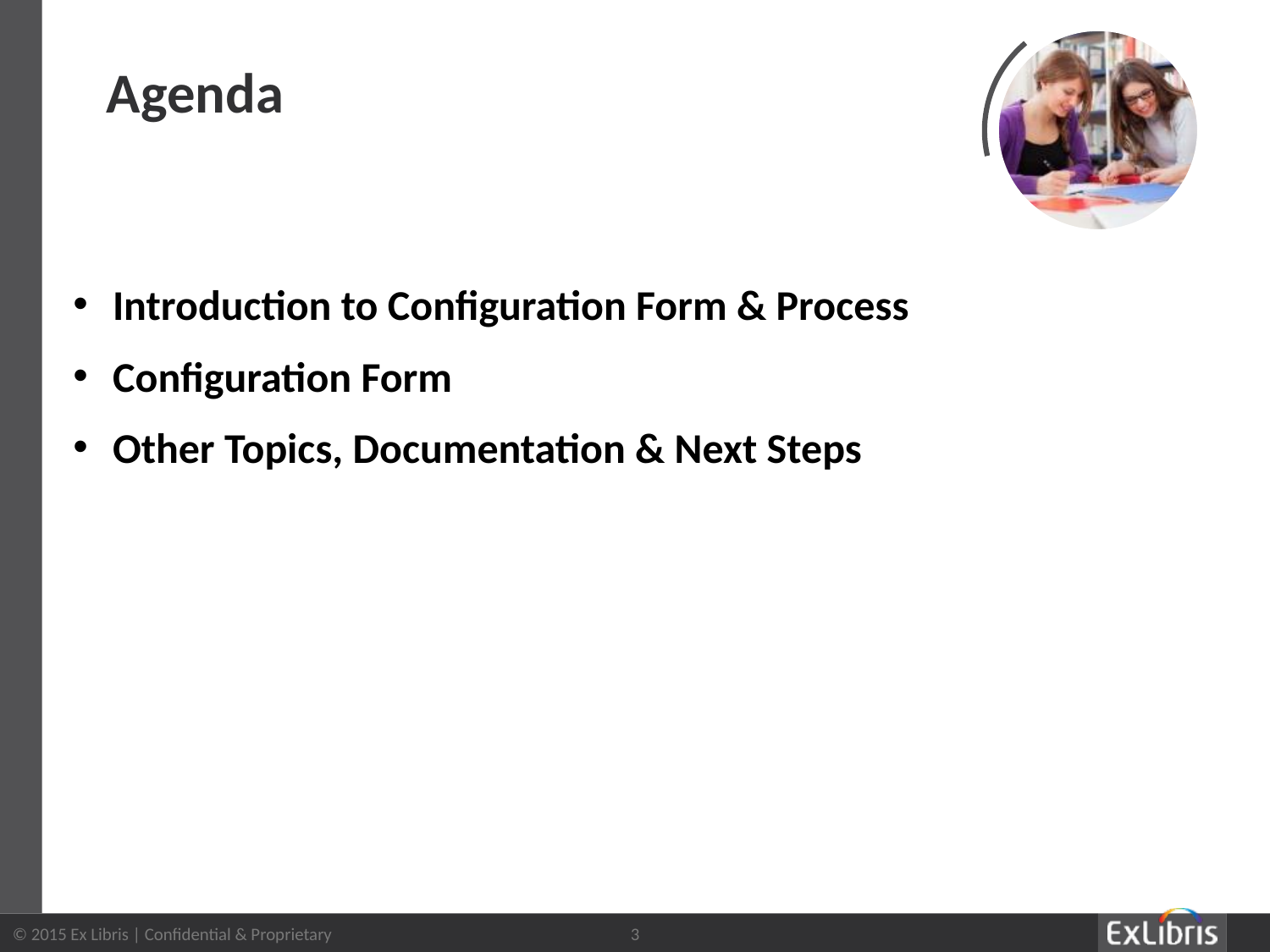

# Agenda

Introduction to Configuration Form & Process
Configuration Form
Other Topics, Documentation & Next Steps
3